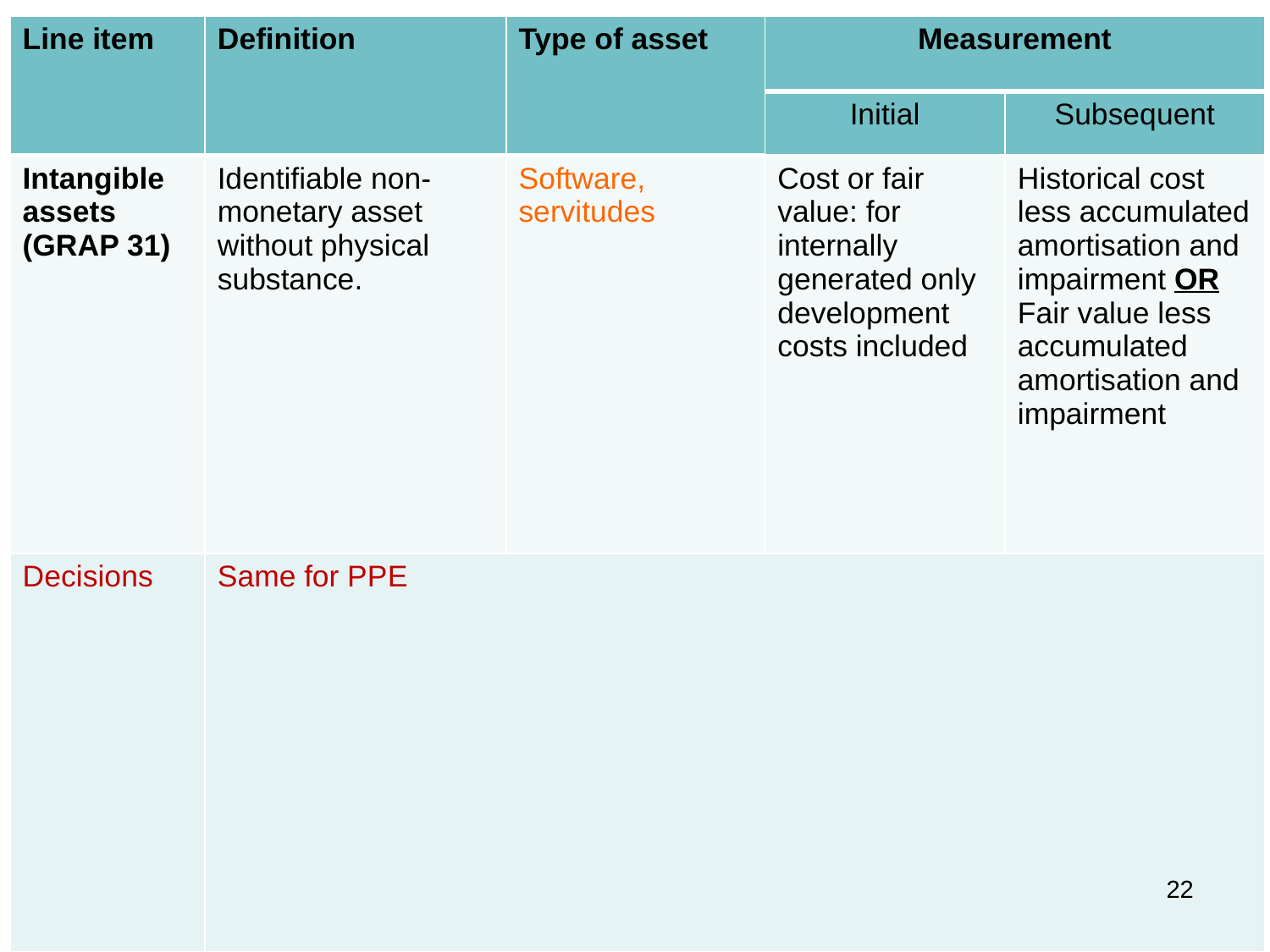

| Line item | Definition | Type of asset | Measurement |  |
| --- | --- | --- | --- | --- |
|  |  |  | Initial | Subsequent |
| Intangible assets (GRAP 31) | Identifiable non-monetary asset without physical substance. | Software, servitudes | Cost or fair value: for internally generated only development costs included | Historical cost less accumulated amortisation and impairment OR Fair value less accumulated amortisation and impairment |
| Decisions | Same for PPE |  |  |  |
22